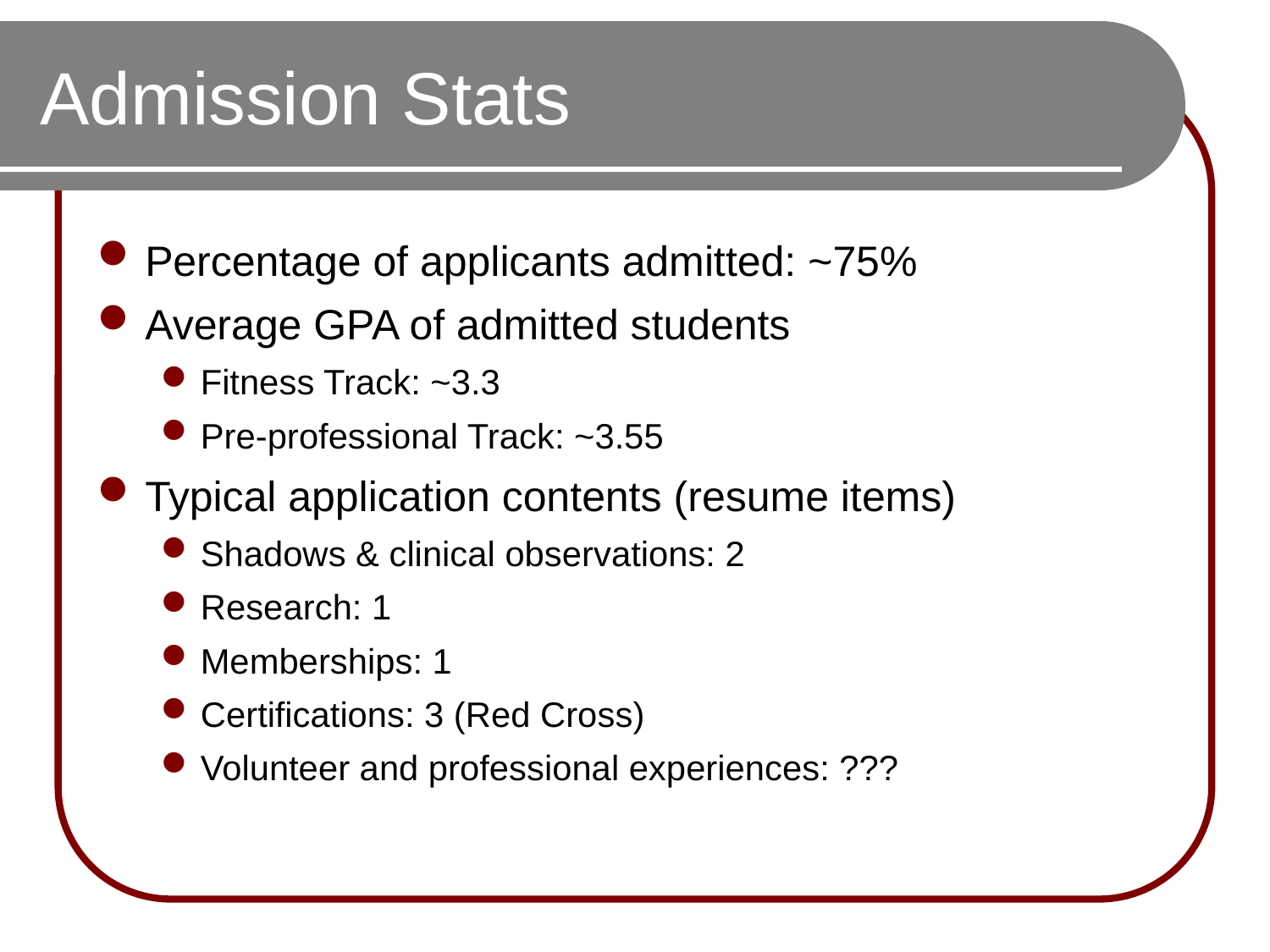

# Admission Stats
Percentage of applicants admitted: ~75%
Average GPA of admitted students
Fitness Track: ~3.3
Pre-professional Track: ~3.55
Typical application contents (resume items)
Shadows & clinical observations: 2
Research: 1
Memberships: 1
Certifications: 3 (Red Cross)
Volunteer and professional experiences: ???